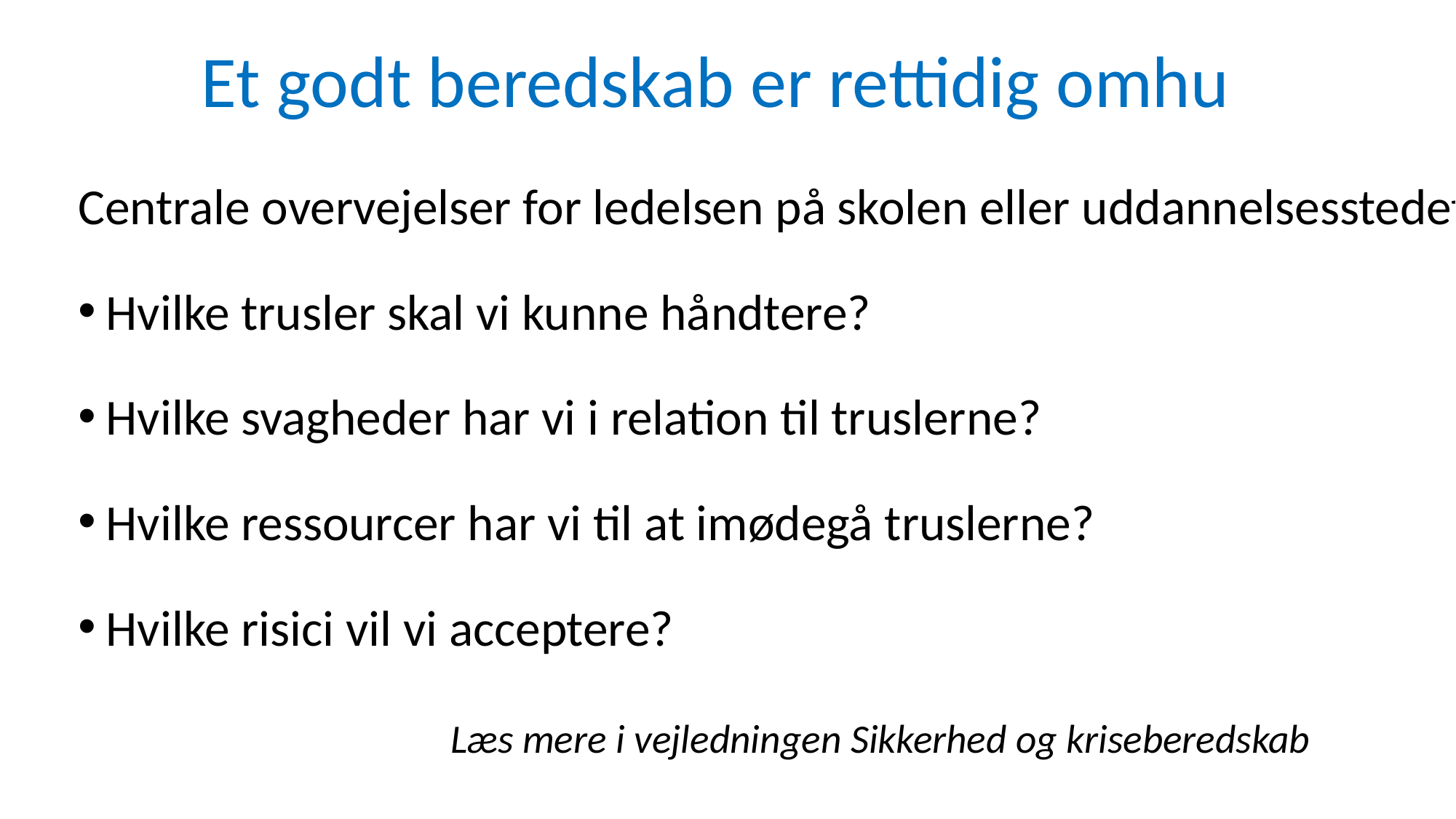

# Et godt beredskab er rettidig omhu
Centrale overvejelser for ledelsen på skolen eller uddannelsesstedet:
Hvilke trusler skal vi kunne håndtere?
Hvilke svagheder har vi i relation til truslerne?
Hvilke ressourcer har vi til at imødegå truslerne?
Hvilke risici vil vi acceptere?
                                Læs mere i vejledningen Sikkerhed og kriseberedskab